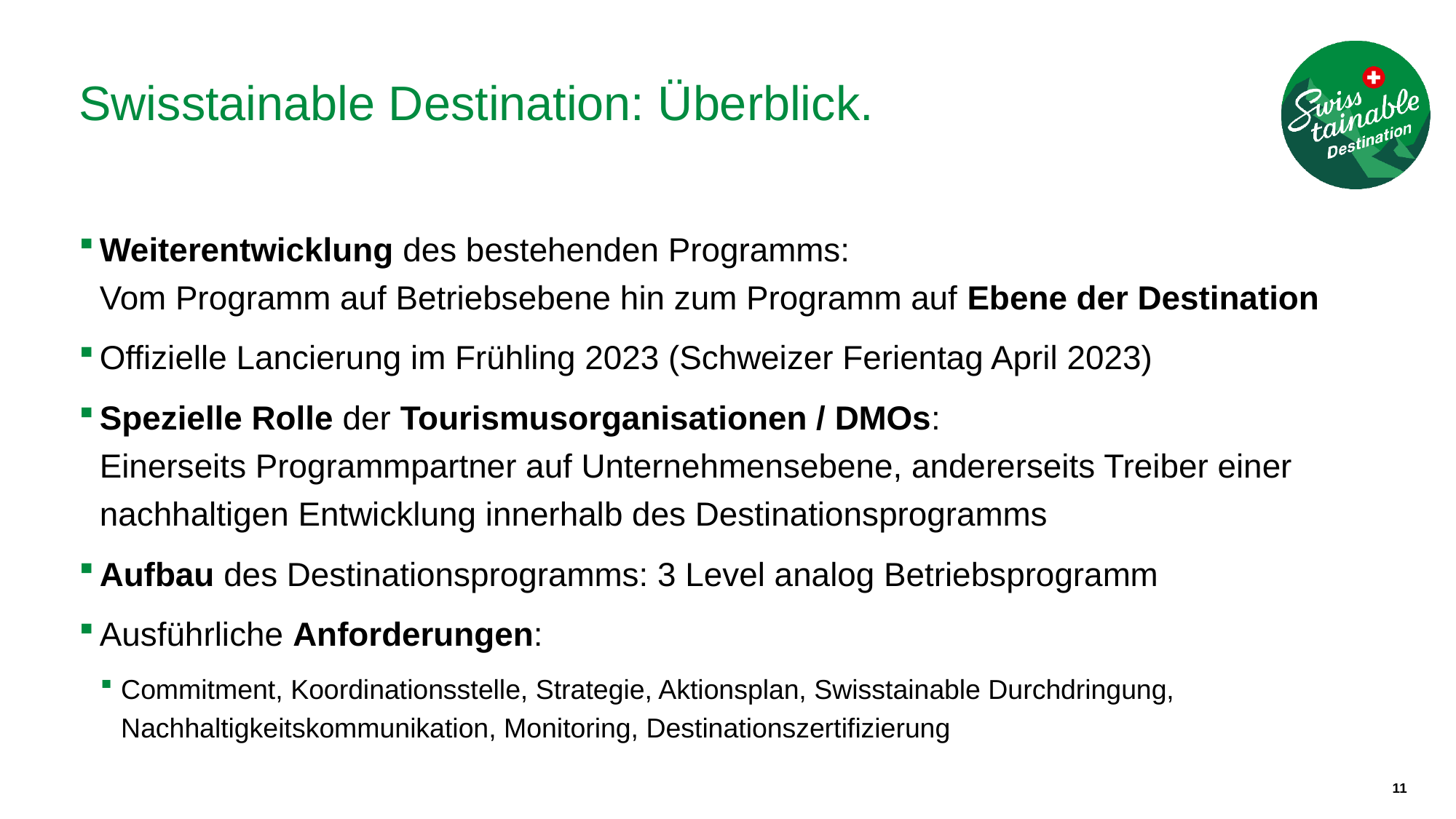

# Swisstainable Destination: Überblick.
Weiterentwicklung des bestehenden Programms:
Vom Programm auf Betriebsebene hin zum Programm auf Ebene der Destination
Offizielle Lancierung im Frühling 2023 (Schweizer Ferientag April 2023)
Spezielle Rolle der Tourismusorganisationen / DMOs:
Einerseits Programmpartner auf Unternehmensebene, andererseits Treiber einer nachhaltigen Entwicklung innerhalb des Destinationsprogramms
Aufbau des Destinationsprogramms: 3 Level analog Betriebsprogramm
Ausführliche Anforderungen:
Commitment, Koordinationsstelle, Strategie, Aktionsplan, Swisstainable Durchdringung, Nachhaltigkeitskommunikation, Monitoring, Destinationszertifizierung
11